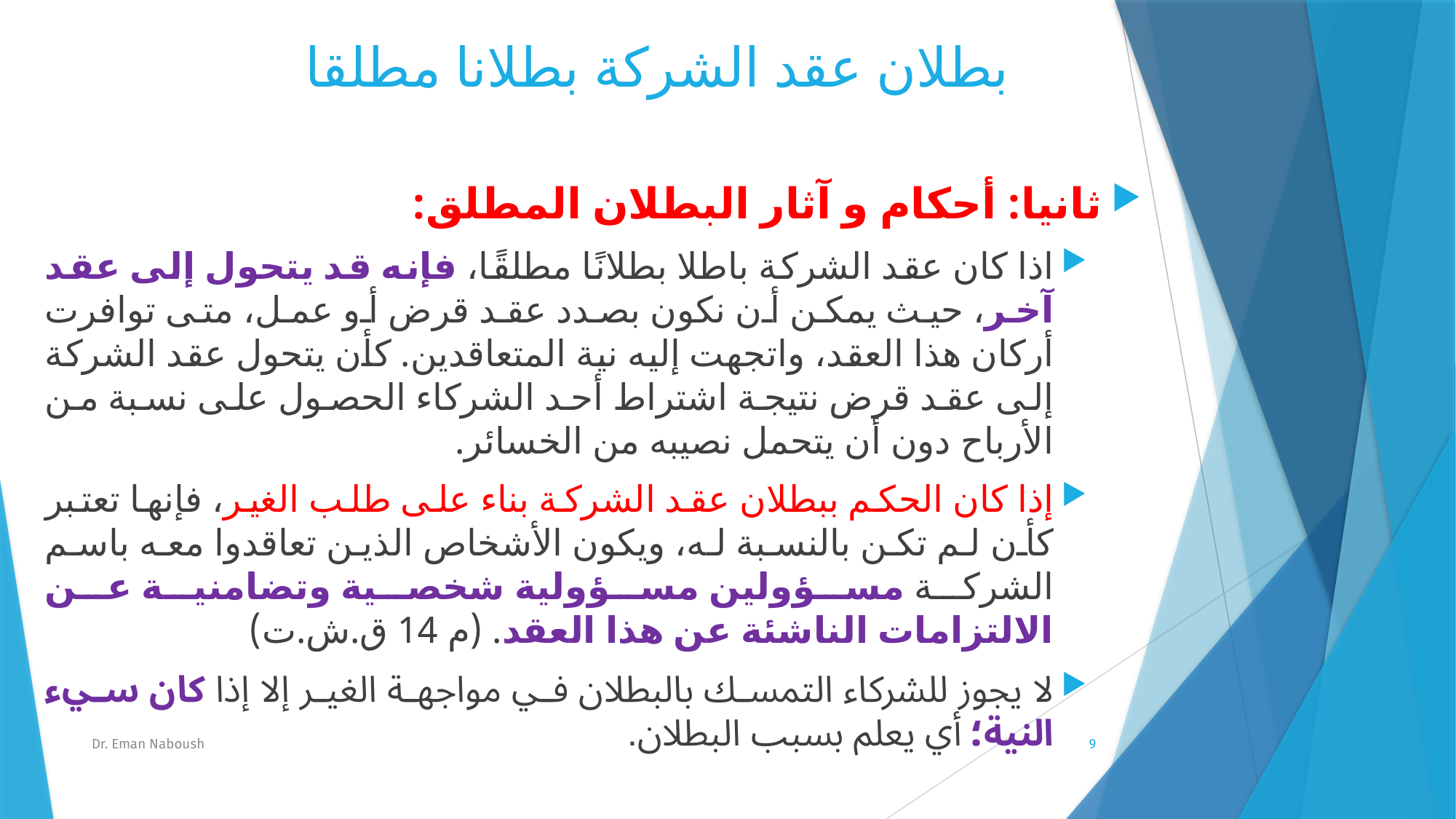

# بطلان عقد الشركة بطلانا مطلقا
ثانيا: أحكام و آثار البطلان المطلق:
اذا كان عقد الشركة باطلا بطلانًا مطلقًا، فإنه قد يتحول إلى عقد آخر، حيث يمكن أن نكون بصدد عقد قرض أو عمل، متى توافرت أركان هذا العقد، واتجهت إليه نية المتعاقدين. كأن يتحول عقد الشركة إلى عقد قرض نتيجة اشتراط أحد الشركاء الحصول على نسبة من الأرباح دون أن يتحمل نصيبه من الخسائر.
إذا كان الحكم ببطلان عقد الشركة بناء على طلب الغير، فإنها تعتبر كأن لم تكن بالنسبة له، ويكون الأشخاص الذين تعاقدوا معه باسم الشركة مسؤولين مسؤولية شخصية وتضامنية عن الالتزامات الناشئة عن هذا العقد. (م 14 ق.ش.ت)
لا يجوز للشركاء التمسك بالبطلان في مواجهة الغير إلا إذا كان سيء النية؛ أي يعلم بسبب البطلان.
Dr. Eman Naboush
9